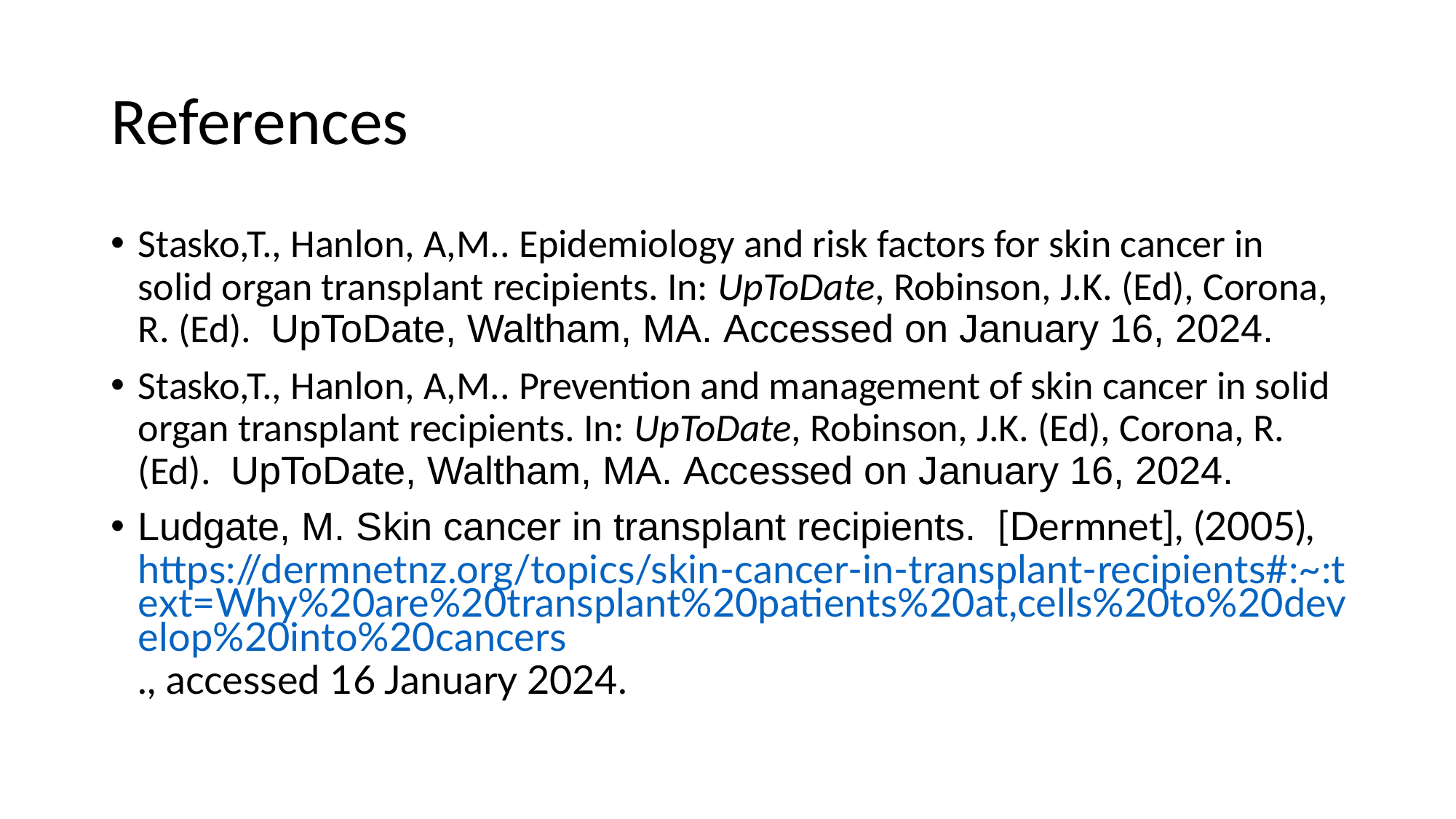

# References
Stasko,T., Hanlon, A,M.. Epidemiology and risk factors for skin cancer in solid organ transplant recipients. In: UpToDate, Robinson, J.K. (Ed), Corona, R. (Ed).  UpToDate, Waltham, MA. Accessed on January 16, 2024.
Stasko,T., Hanlon, A,M.. Prevention and management of skin cancer in solid organ transplant recipients. In: UpToDate, Robinson, J.K. (Ed), Corona, R. (Ed).  UpToDate, Waltham, MA. Accessed on January 16, 2024.
Ludgate, M. Skin cancer in transplant recipients.  [Dermnet], (2005), https://dermnetnz.org/topics/skin-cancer-in-transplant-recipients#:~:text=Why%20are%20transplant%20patients%20at,cells%20to%20develop%20into%20cancers., accessed 16 January 2024.